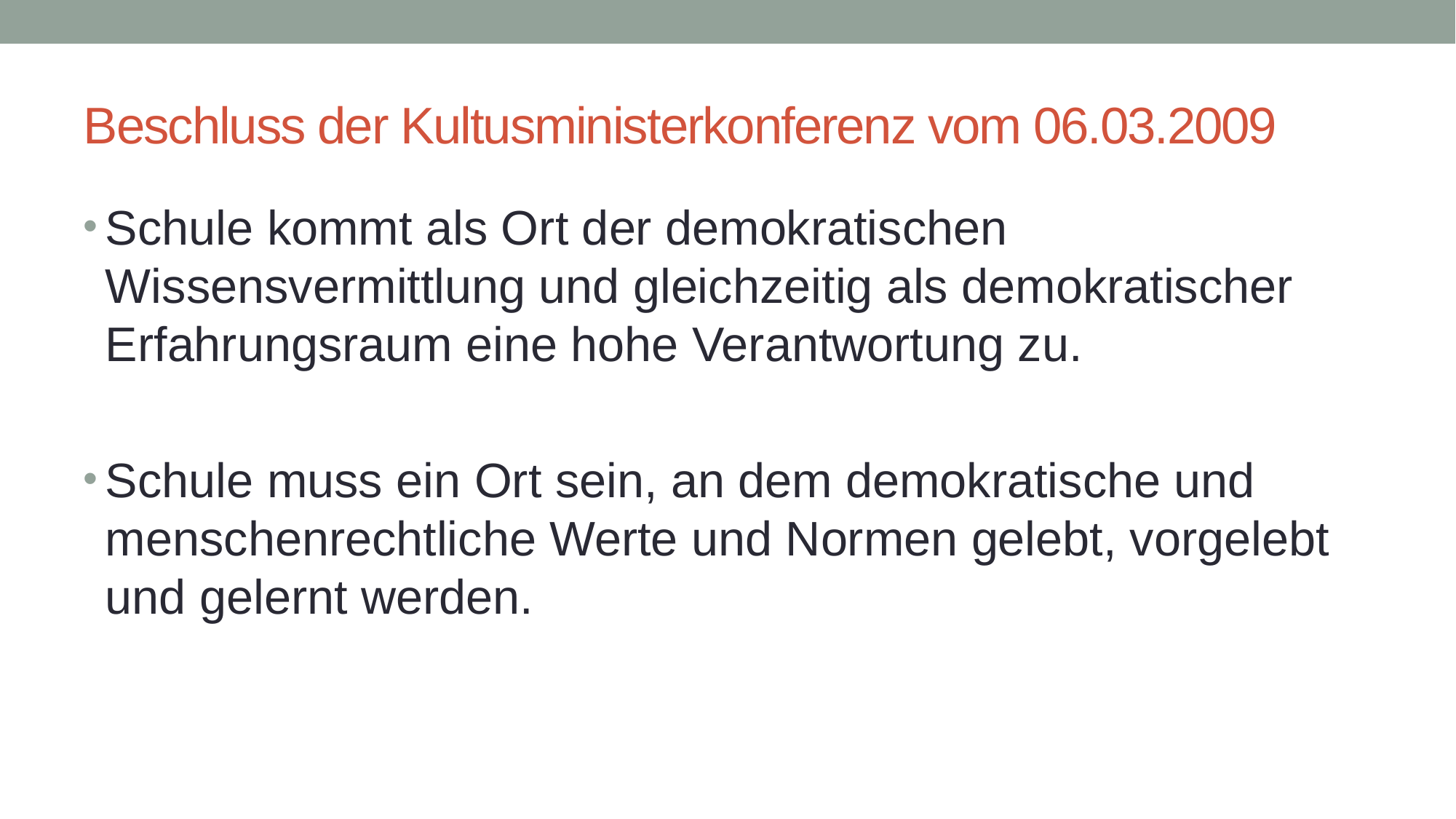

# Beschluss der Kultusministerkonferenz vom 06.03.2009
Schule kommt als Ort der demokratischen Wissensvermittlung und gleichzeitig als demokratischer Erfahrungsraum eine hohe Verantwortung zu.

Schule muss ein Ort sein, an dem demokratische und menschenrechtliche Werte und Normen gelebt, vorgelebt und gelernt werden.